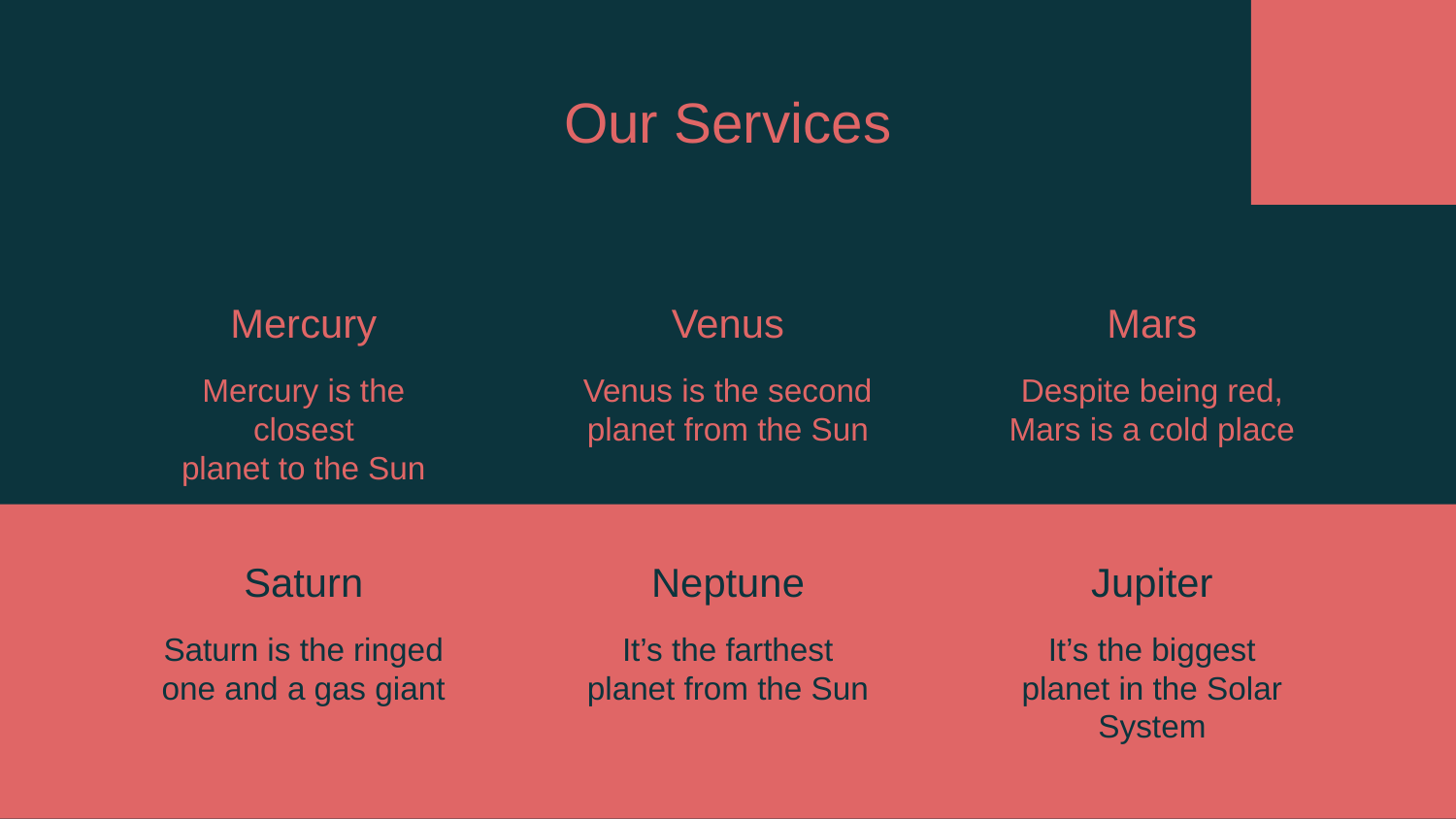

# Our Services
Mercury
Venus
Mars
Mercury is the closest
planet to the Sun
Venus is the second planet from the Sun

Despite being red, Mars is a cold place
Saturn
Neptune
Jupiter
Saturn is the ringed one and a gas giant

It’s the farthest planet from the Sun
It’s the biggest planet in the Solar System